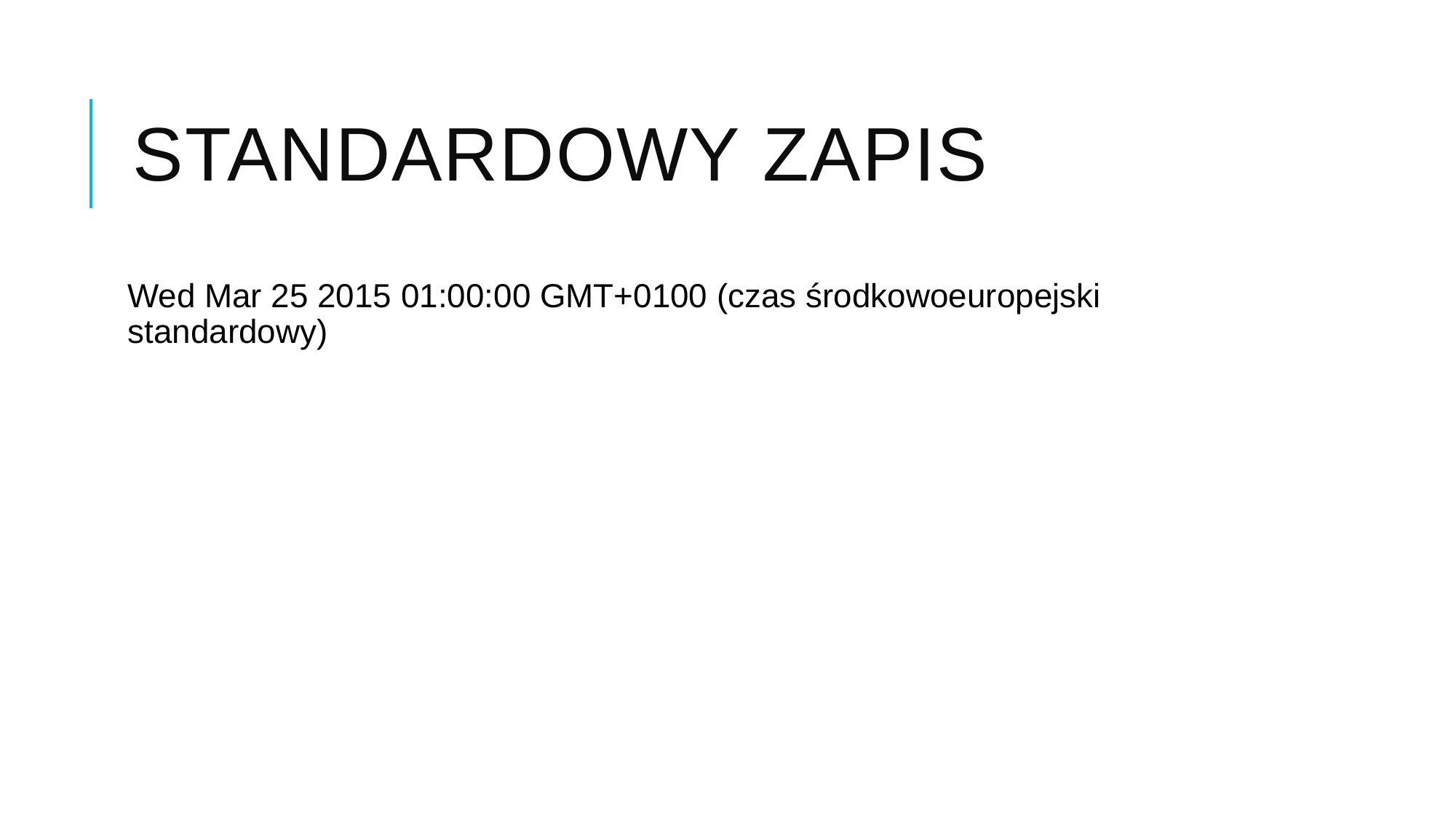

# Standardowy zapis
Wed Mar 25 2015 01:00:00 GMT+0100 (czas środkowoeuropejski standardowy)